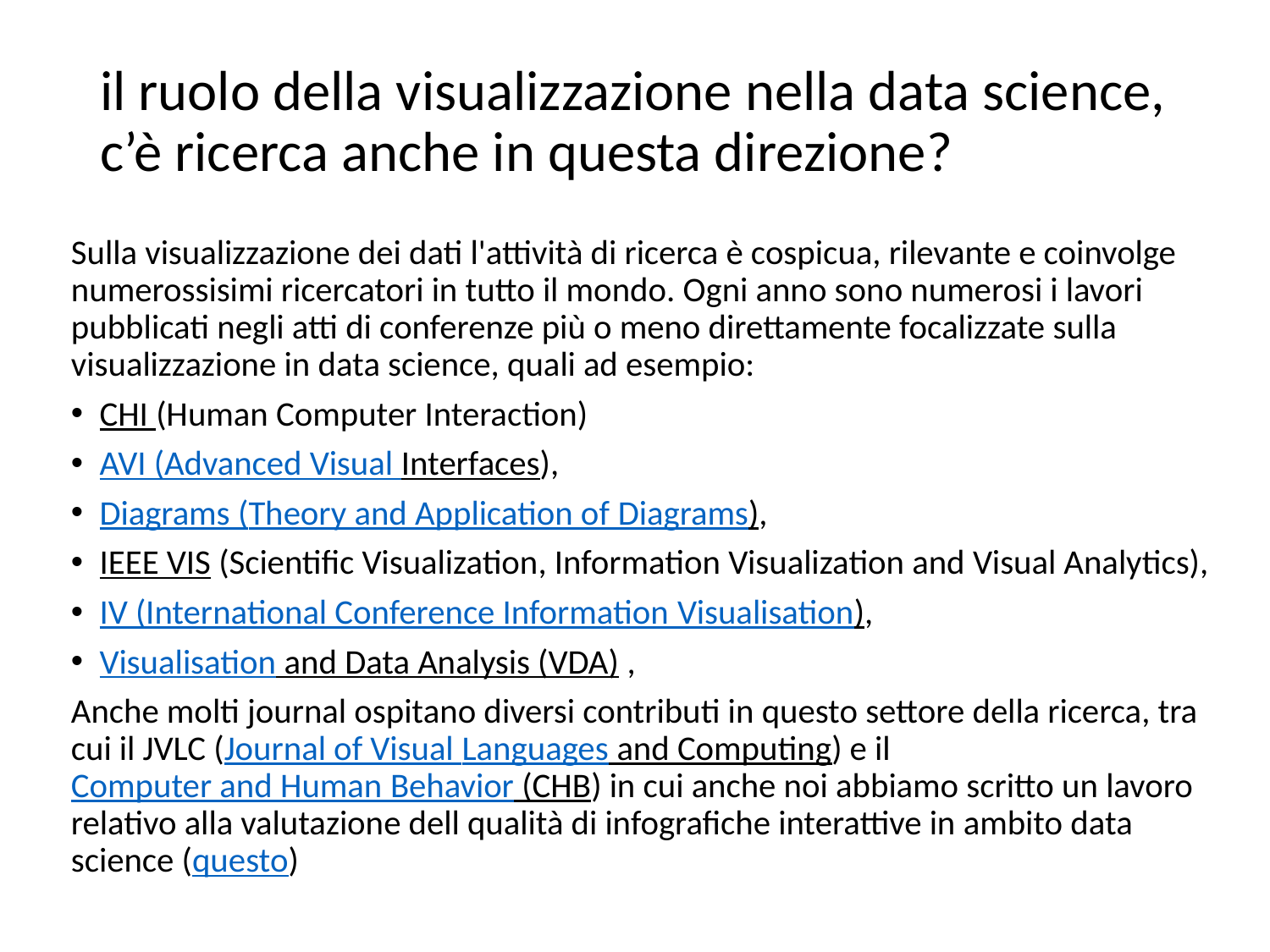

# il ruolo della visualizzazione nella data science, c’è ricerca anche in questa direzione?
Sulla visualizzazione dei dati l'attività di ricerca è cospicua, rilevante e coinvolge numerossisimi ricercatori in tutto il mondo. Ogni anno sono numerosi i lavori pubblicati negli atti di conferenze più o meno direttamente focalizzate sulla visualizzazione in data science, quali ad esempio:
CHI (Human Computer Interaction)
AVI (Advanced Visual Interfaces),
Diagrams (Theory and Application of Diagrams),
IEEE VIS (Scientific Visualization, Information Visualization and Visual Analytics),
IV (International Conference Information Visualisation),
Visualisation and Data Analysis (VDA) ,
Anche molti journal ospitano diversi contributi in questo settore della ricerca, tra cui il JVLC (Journal of Visual Languages and Computing) e il Computer and Human Behavior (CHB) in cui anche noi abbiamo scritto un lavoro relativo alla valutazione dell qualità di infografiche interattive in ambito data science (questo)